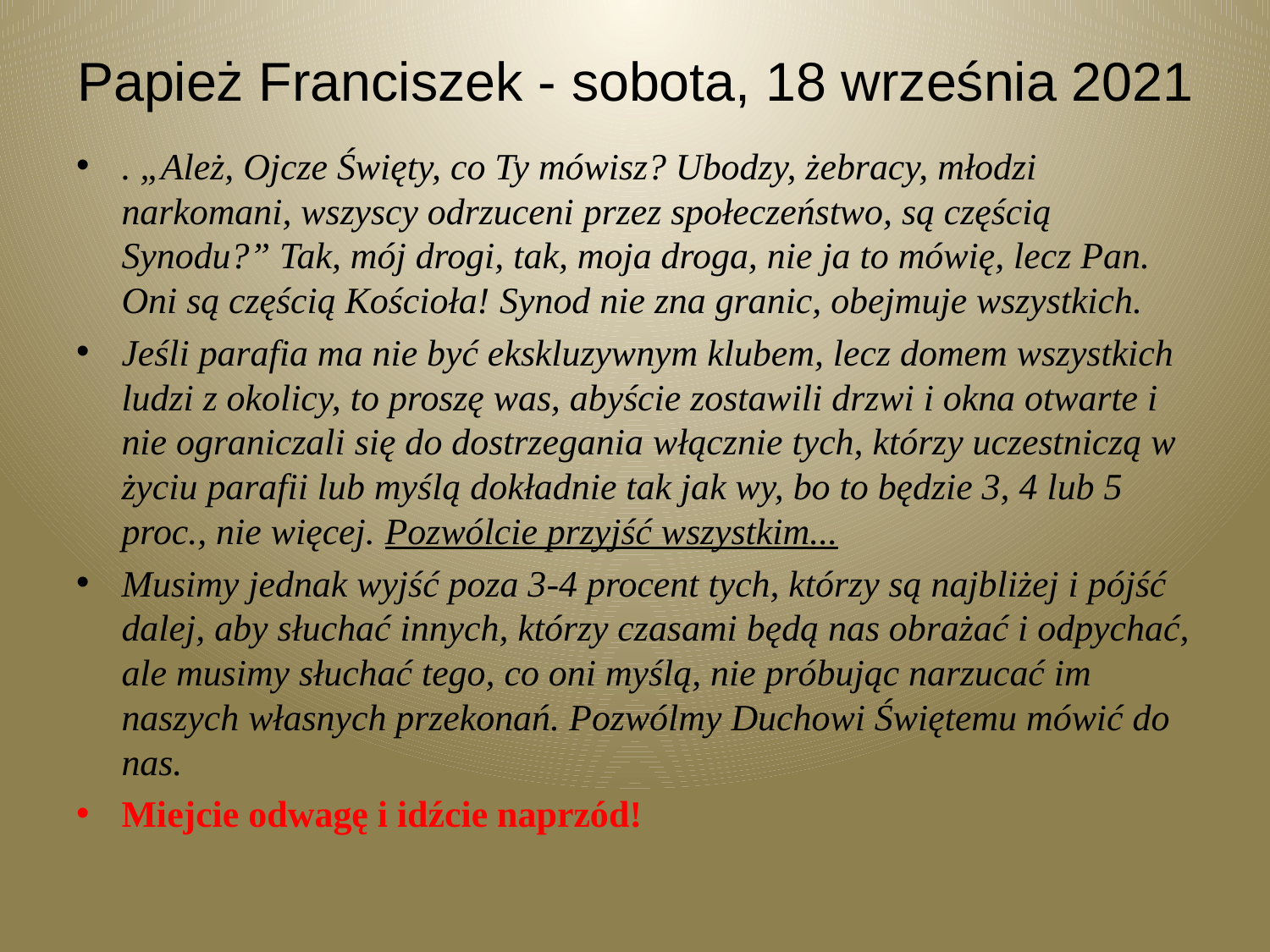

# Papież Franciszek - sobota, 18 września 2021
. „Ależ, Ojcze Święty, co Ty mówisz? Ubodzy, żebracy, młodzi narkomani, wszyscy odrzuceni przez społeczeństwo, są częścią Synodu?” Tak, mój drogi, tak, moja droga, nie ja to mówię, lecz Pan. Oni są częścią Kościoła! Synod nie zna granic, obejmuje wszystkich.
Jeśli parafia ma nie być ekskluzywnym klubem, lecz domem wszystkich ludzi z okolicy, to proszę was, abyście zostawili drzwi i okna otwarte i nie ograniczali się do dostrzegania włącznie tych, którzy uczestniczą w życiu parafii lub myślą dokładnie tak jak wy, bo to będzie 3, 4 lub 5 proc., nie więcej. Pozwólcie przyjść wszystkim...
Musimy jednak wyjść poza 3-4 procent tych, którzy są najbliżej i pójść dalej, aby słuchać innych, którzy czasami będą nas obrażać i odpychać, ale musimy słuchać tego, co oni myślą, nie próbując narzucać im naszych własnych przekonań. Pozwólmy Duchowi Świętemu mówić do nas.
Miejcie odwagę i idźcie naprzód!